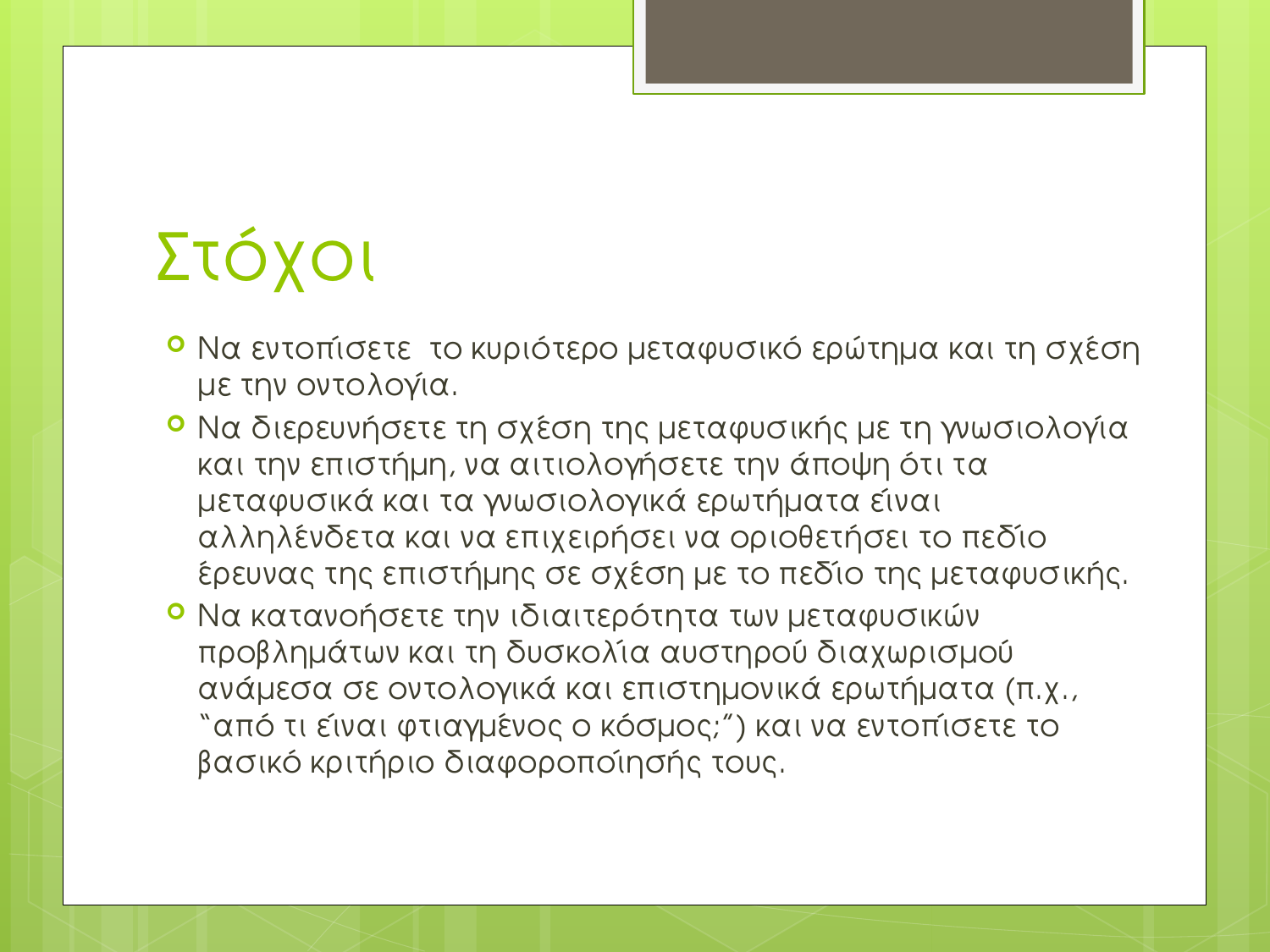

# Στόχοι
Να εντοπίσετε  το κυριότερο μεταφυσικό ερώτημα και τη σχέση με την οντολογία.
Να διερευνήσετε τη σχέση της μεταφυσικής με τη γνωσιολογία και την επιστήμη, να αιτιολογήσετε την άποψη ότι τα μεταφυσικά και τα γνωσιολογικά ερωτήματα είναι αλληλένδετα και να επιχειρήσει να οριοθετήσει το πεδίο έρευνας της επιστήμης σε σχέση με το πεδίο της μεταφυσικής.
Να κατανοήσετε την ιδιαιτερότητα των μεταφυσικών προβλημάτων και τη δυσκολία αυστηρού διαχωρισμού ανάμεσα σε οντολογικά και επιστημονικά ερωτήματα (π.χ., “από τι είναι φτιαγμένος ο κόσμος;”) και να εντοπίσετε το βασικό κριτήριο διαφοροποίησής τους.